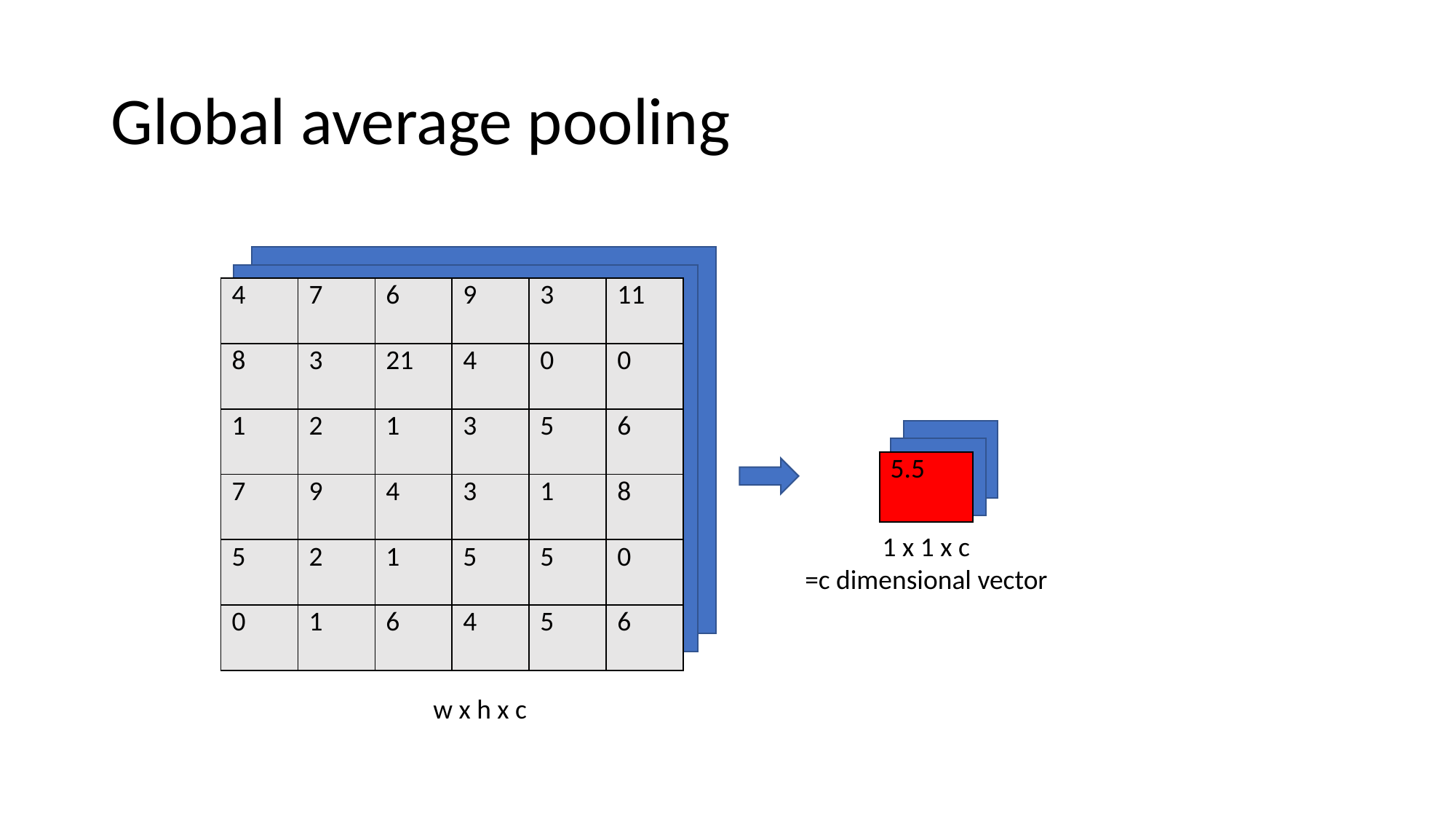

# Global average pooling

| 4 | 7 | 6 | 9 | 3 | 11 |
| --- | --- | --- | --- | --- | --- |
| 8 | 3 | 21 | 4 | 0 | 0 |
| 1 | 2 | 1 | 3 | 5 | 6 |
| 7 | 9 | 4 | 3 | 1 | 8 |
| 5 | 2 | 1 | 5 | 5 | 0 |
| 0 | 1 | 6 | 4 | 5 | 6 |
…

| 5.5 |
| --- |

1 x 1 x c
=c dimensional vector
w x h x c